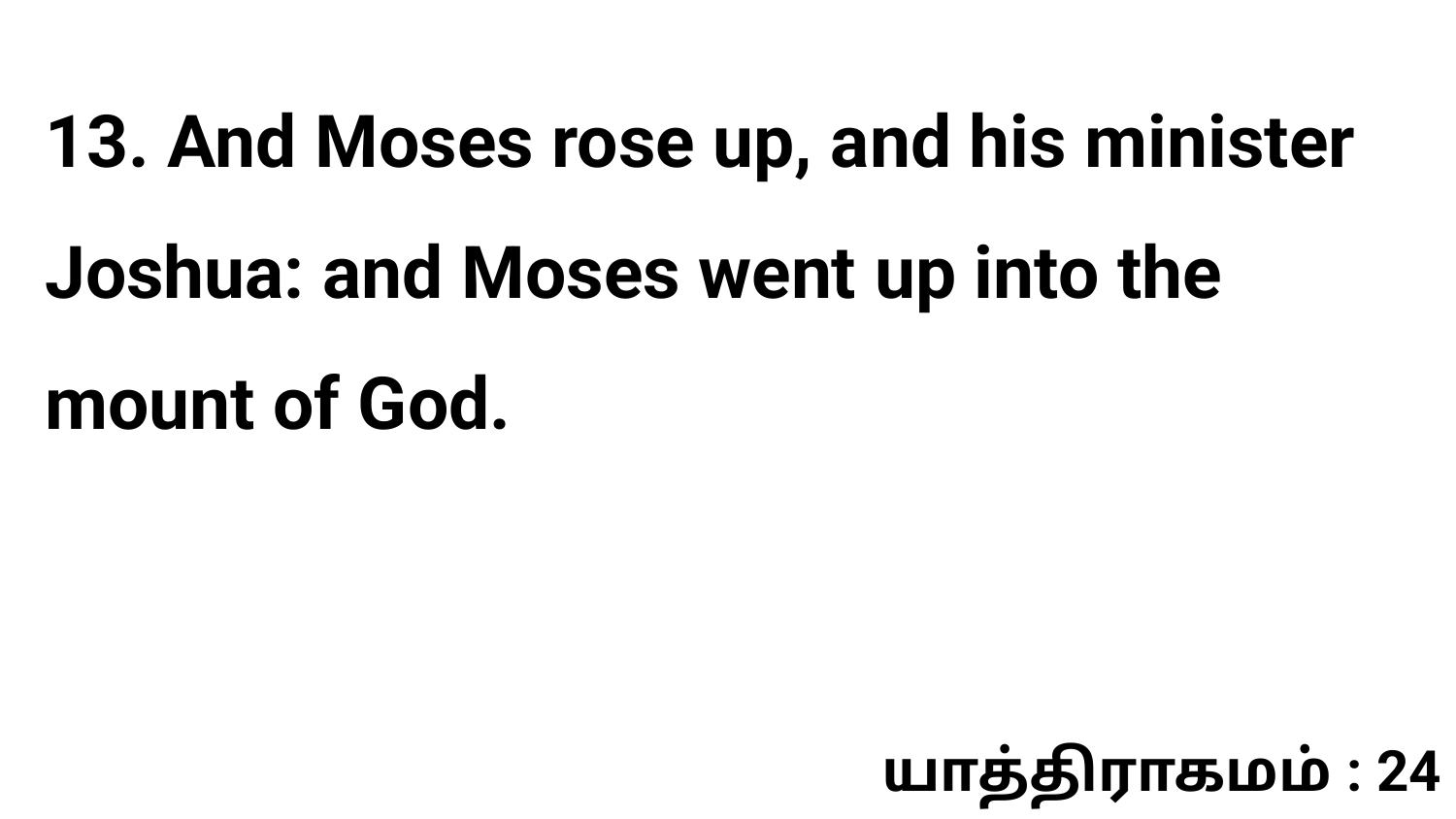

13. And Moses rose up, and his minister Joshua: and Moses went up into the mount of God.
யாத்திராகமம் : 24